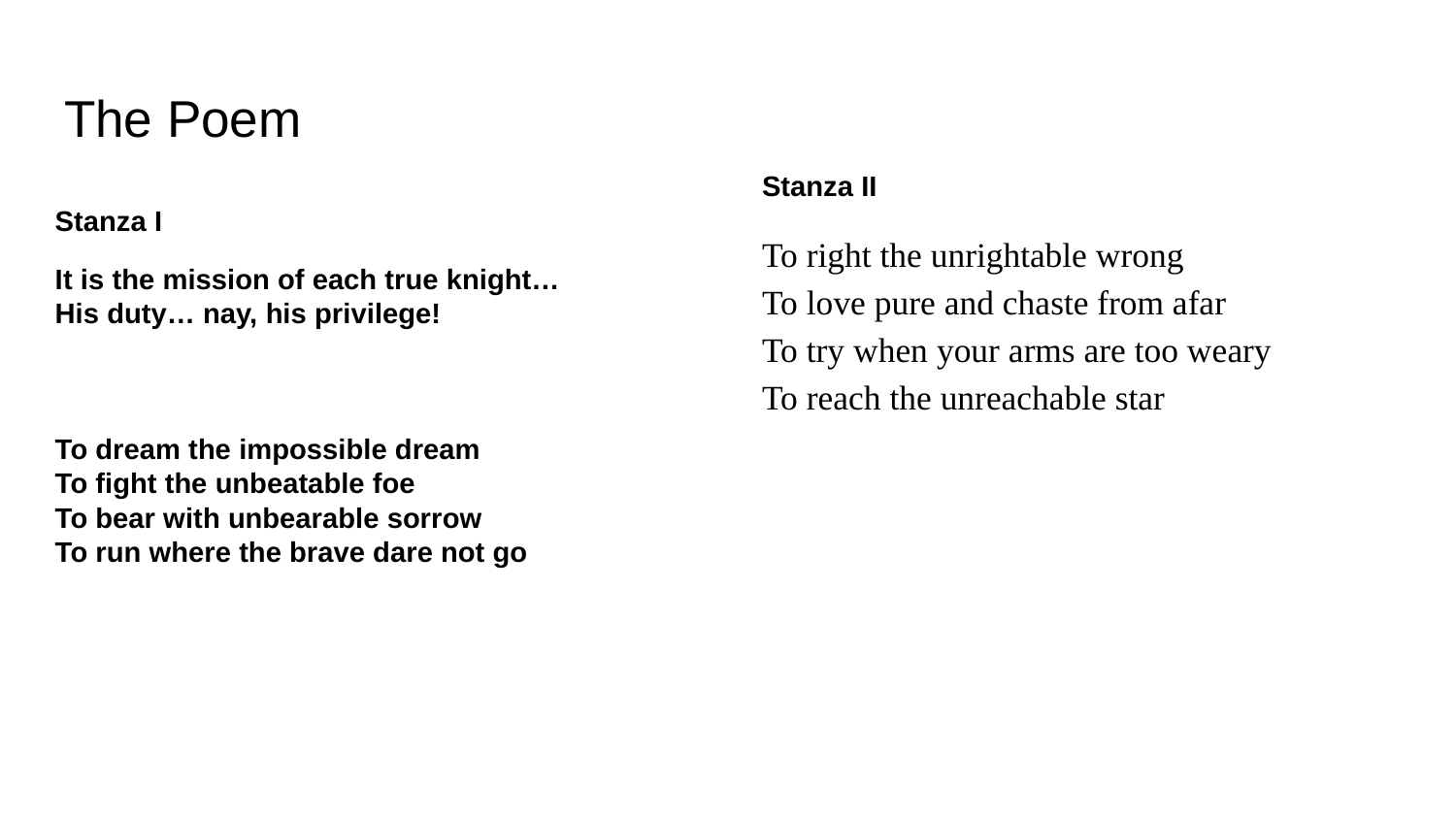

# The Poem
Stanza II
To right the unrightable wrong
To love pure and chaste from afar
To try when your arms are too weary
To reach the unreachable star
Stanza I
It is the mission of each true knight…
His duty… nay, his privilege!

To dream the impossible dream
To fight the unbeatable foe
To bear with unbearable sorrow
To run where the brave dare not go